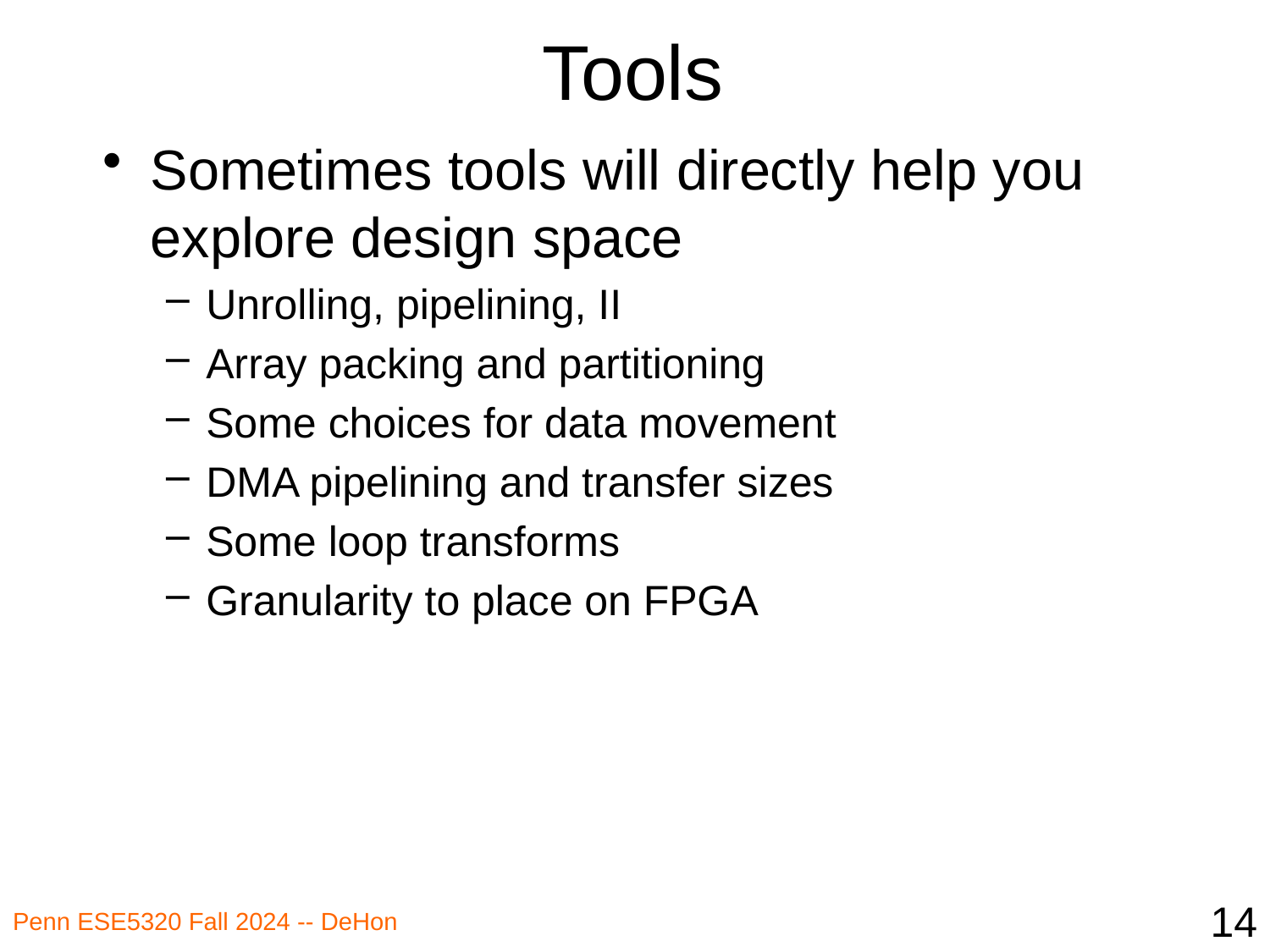

# Tools
Sometimes tools will directly help you explore design space
Unrolling, pipelining, II
Array packing and partitioning
Some choices for data movement
DMA pipelining and transfer sizes
Some loop transforms
Granularity to place on FPGA

14
Penn ESE5320 Fall 2024 -- DeHon